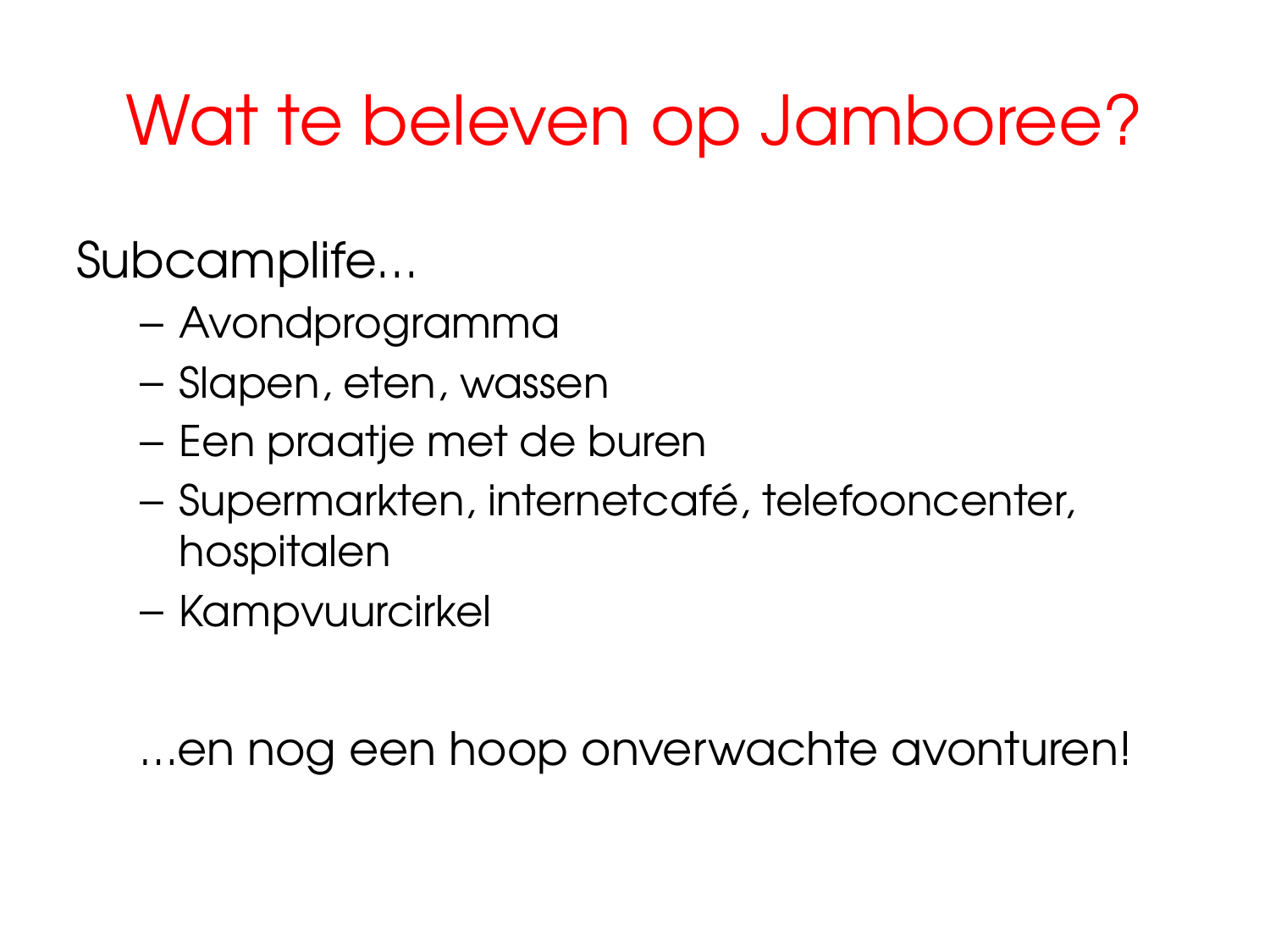

# Wat te beleven op Jamboree?
Subcamplife…
Avondprogramma
Slapen, eten, wassen
Een praatje met de buren
Supermarkten, internetcafé, telefooncenter, hospitalen
Kampvuurcirkel

…en nog een hoop onverwachte avonturen!